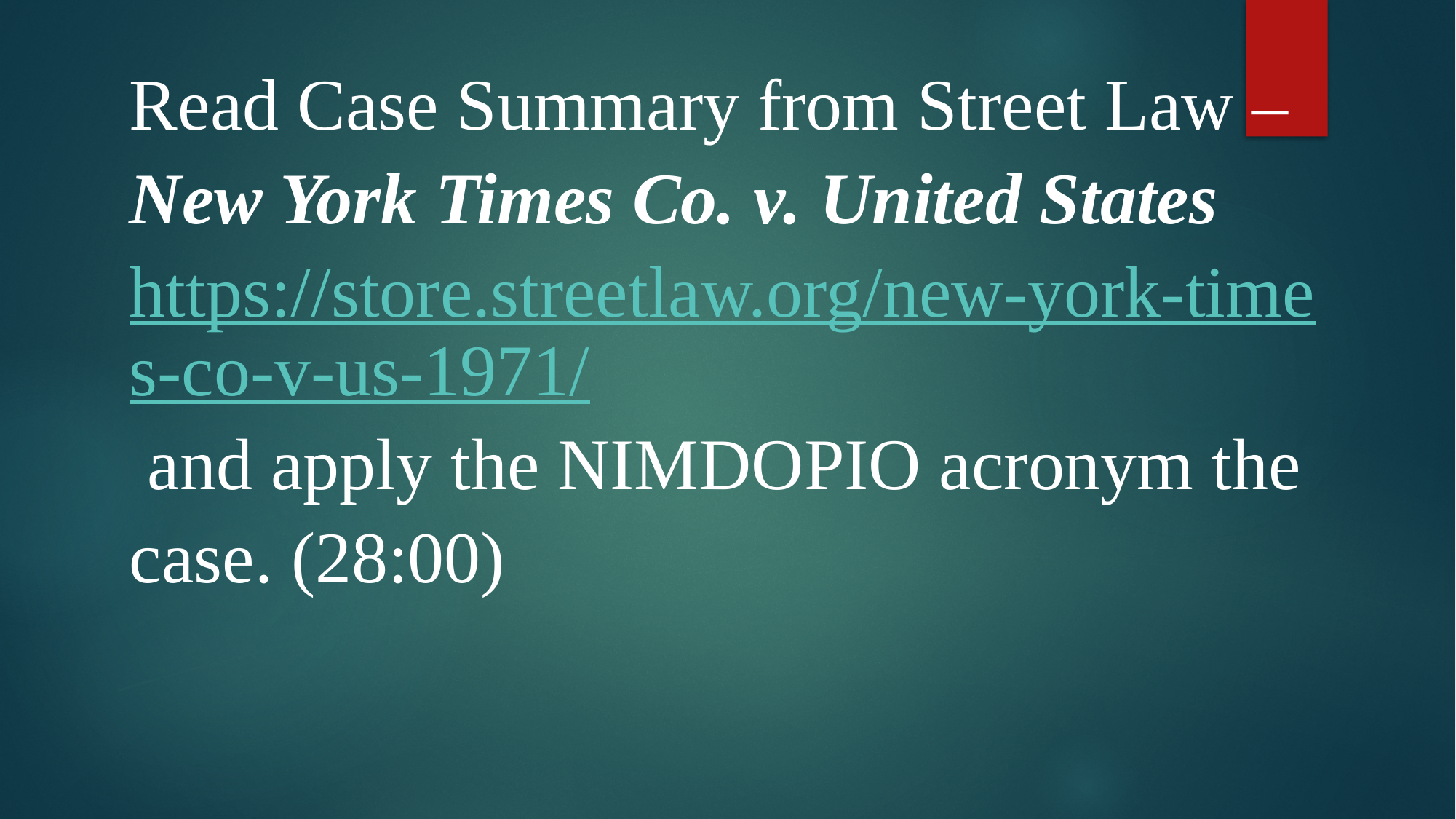

Read Case Summary from Street Law – New York Times Co. v. United States https://store.streetlaw.org/new-york-times-co-v-us-1971/ and apply the NIMDOPIO acronym the case. (28:00)